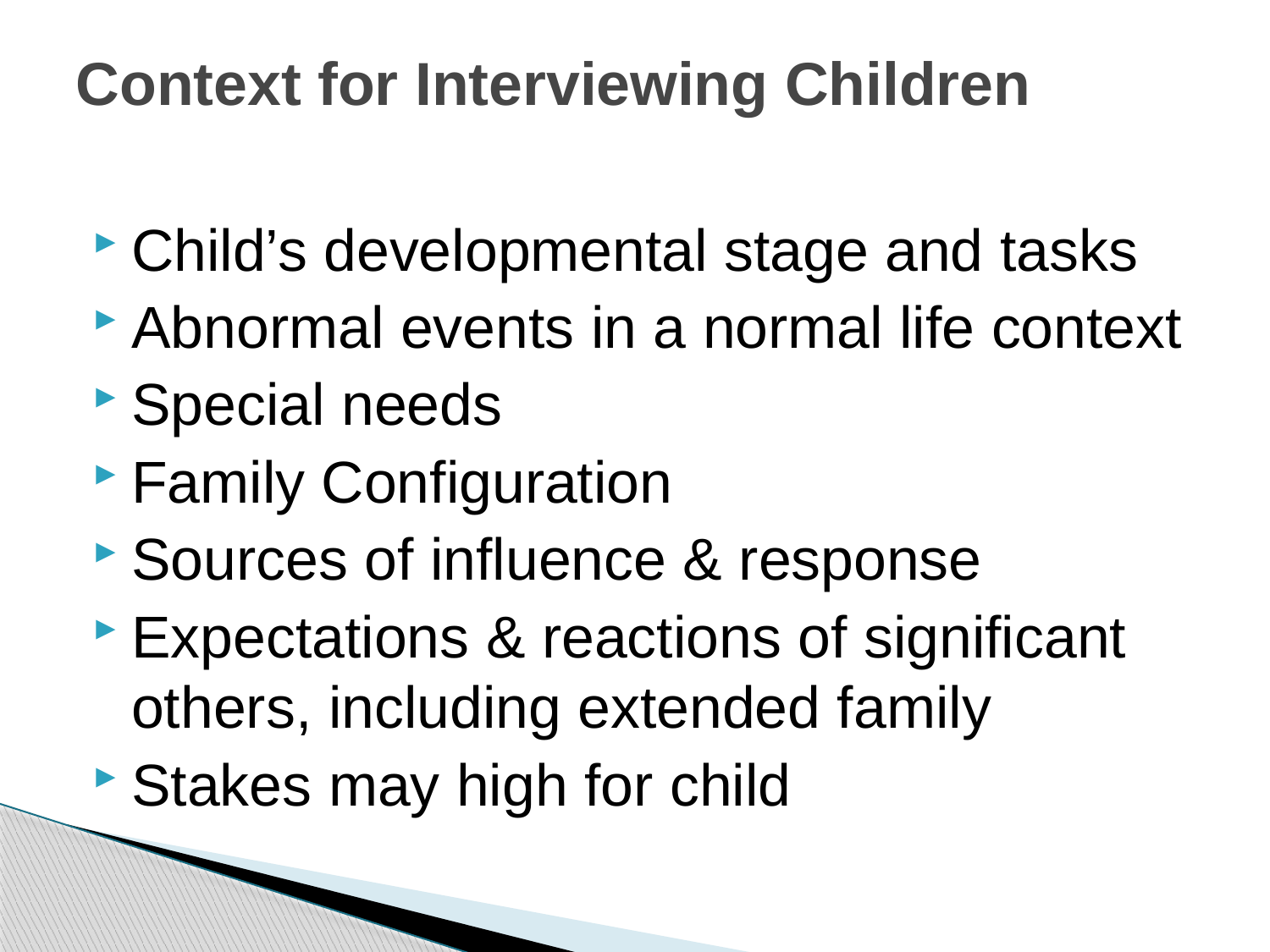

# Context for Interviewing Children
Child’s developmental stage and tasks
Abnormal events in a normal life context
Special needs
Family Configuration
Sources of influence & response
Expectations & reactions of significant others, including extended family
Stakes may high for child